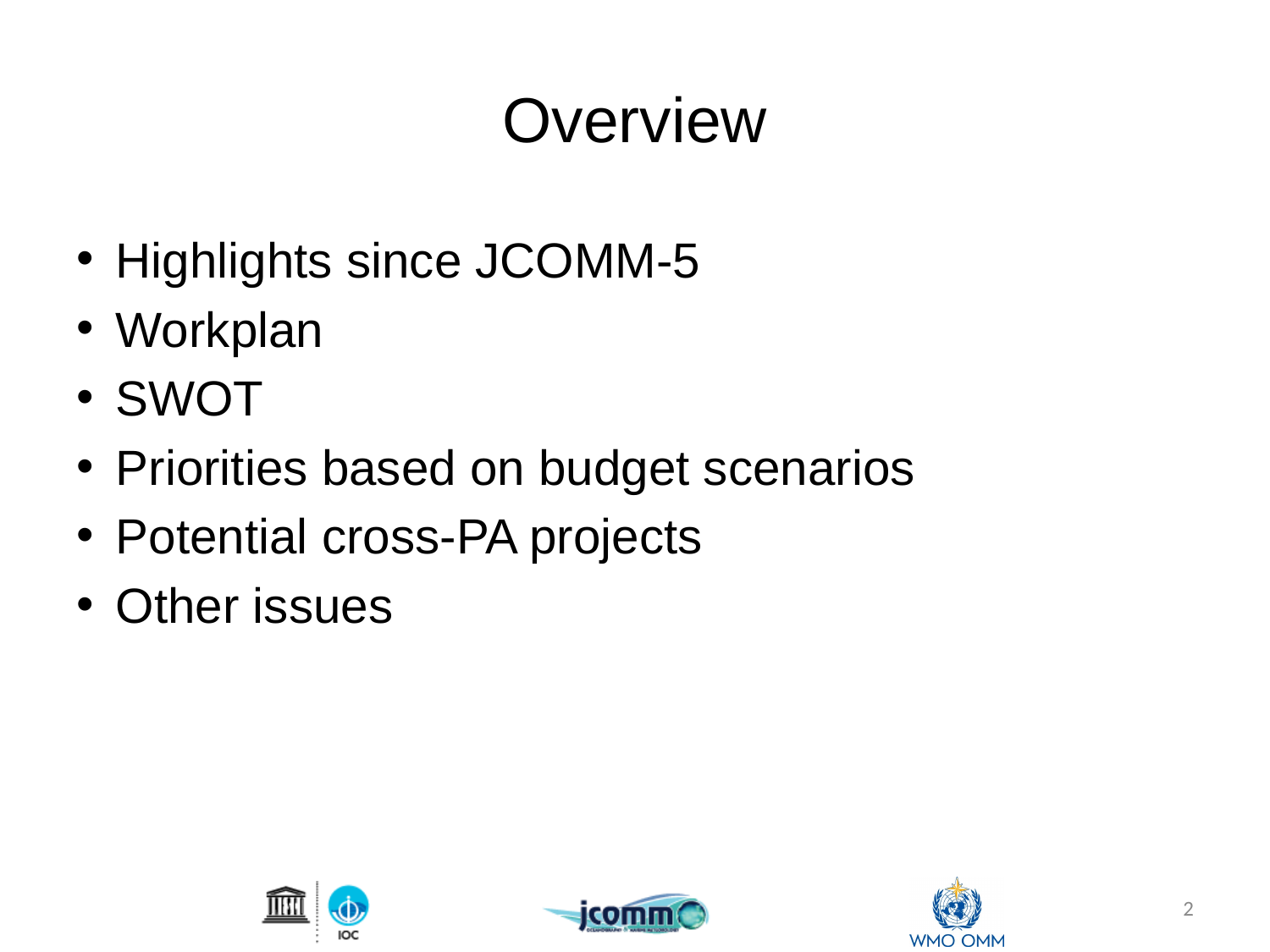

# Overview
Highlights since JCOMM-5
Workplan
SWOT
Priorities based on budget scenarios
Potential cross-PA projects
Other issues

2